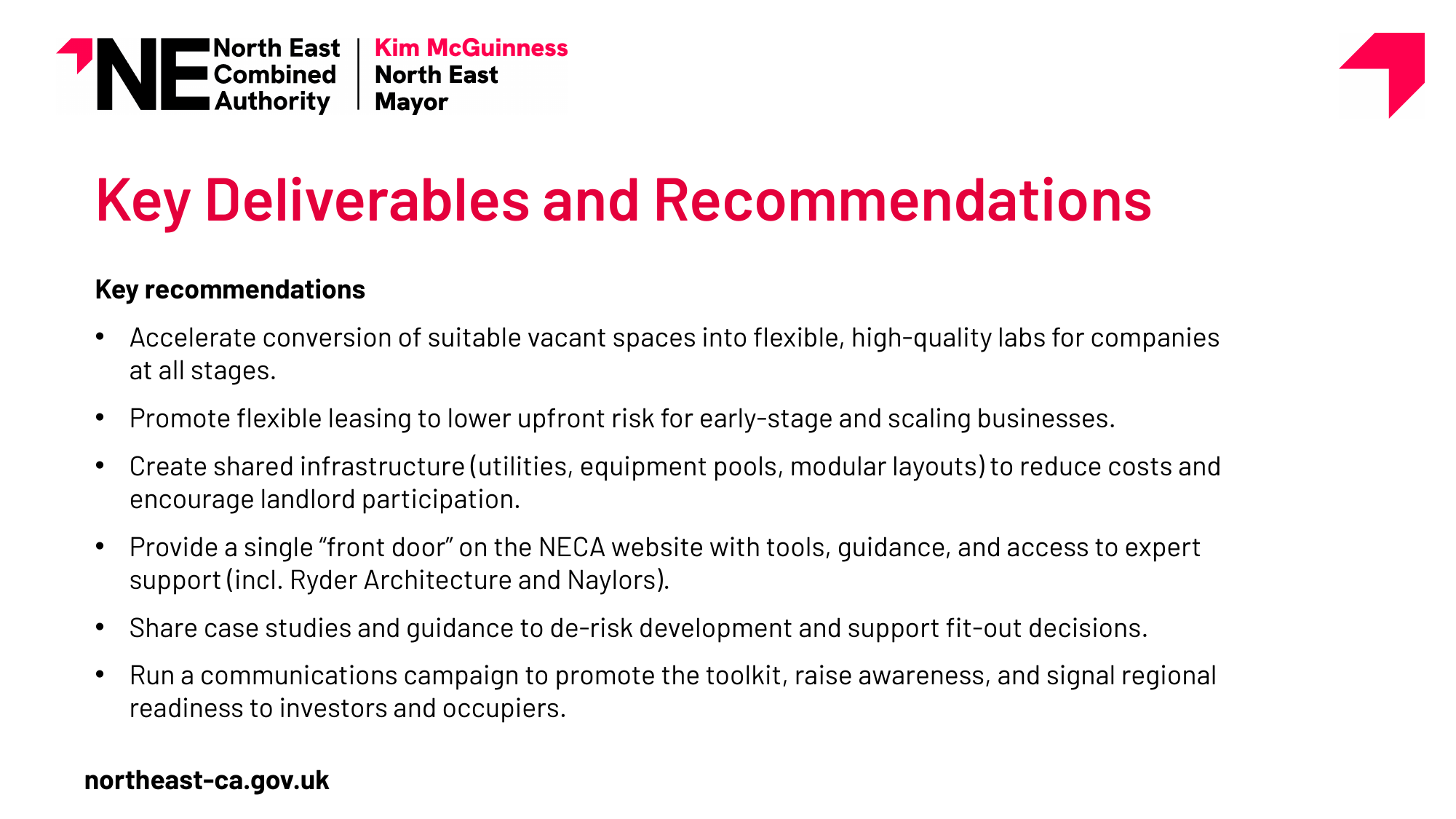

# Key Deliverables and Recommendations
Key recommendations
Accelerate conversion of suitable vacant spaces into flexible, high‑quality labs for companies at all stages.
Promote flexible leasing to lower upfront risk for early‑stage and scaling businesses.
Create shared infrastructure (utilities, equipment pools, modular layouts) to reduce costs and encourage landlord participation.
Provide a single “front door” on the NECA website with tools, guidance, and access to expert support (incl. Ryder Architecture and Naylors).
Share case studies and guidance to de‑risk development and support fit‑out decisions.
Run a communications campaign to promote the toolkit, raise awareness, and signal regional readiness to investors and occupiers.